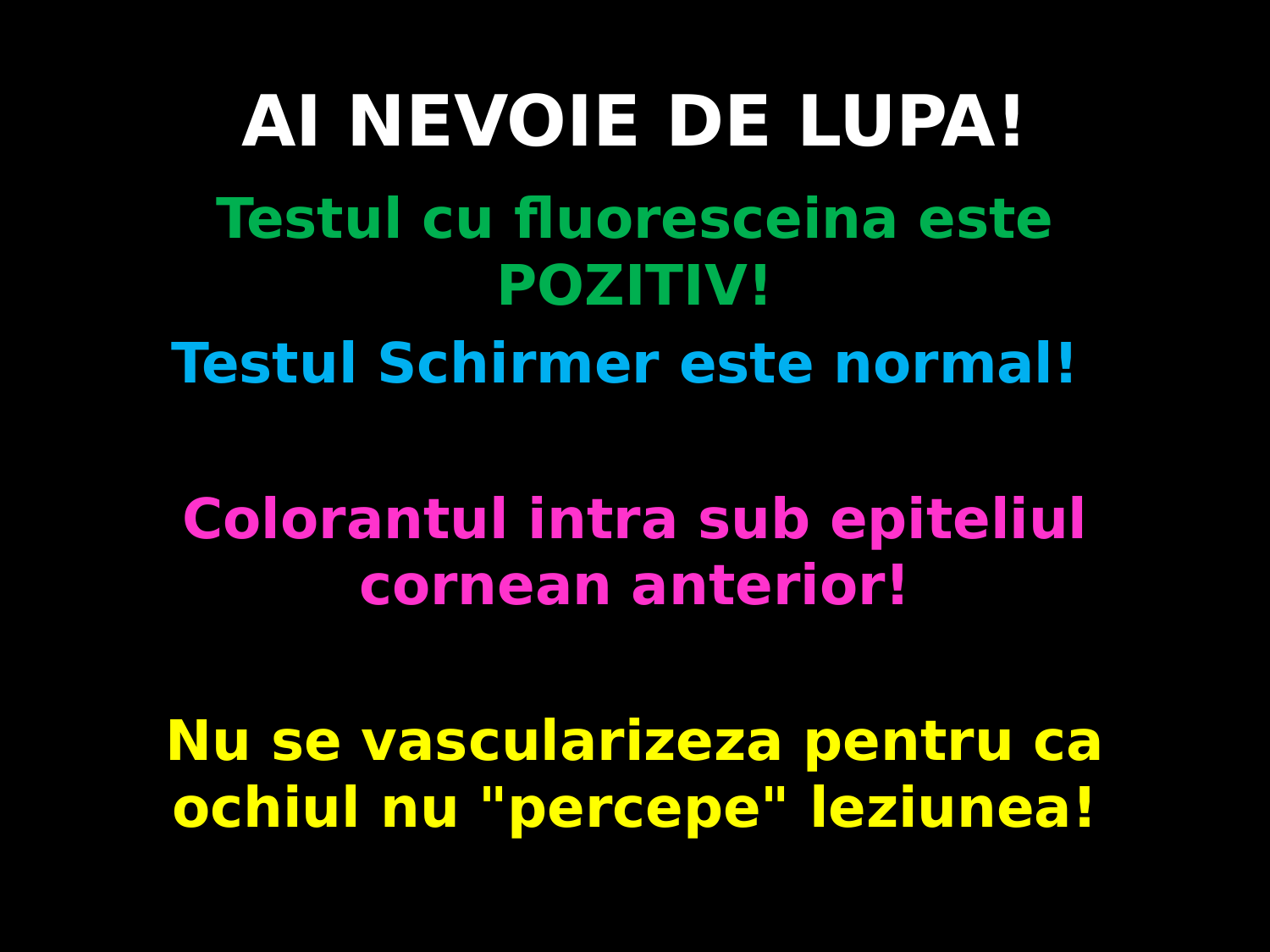

# AI NEVOIE DE LUPA!
Testul cu fluoresceina este POZITIV!
Testul Schirmer este normal!

Colorantul intra sub epiteliul cornean anterior!

Nu se vascularizeza pentru ca ochiul nu "percepe" leziunea!